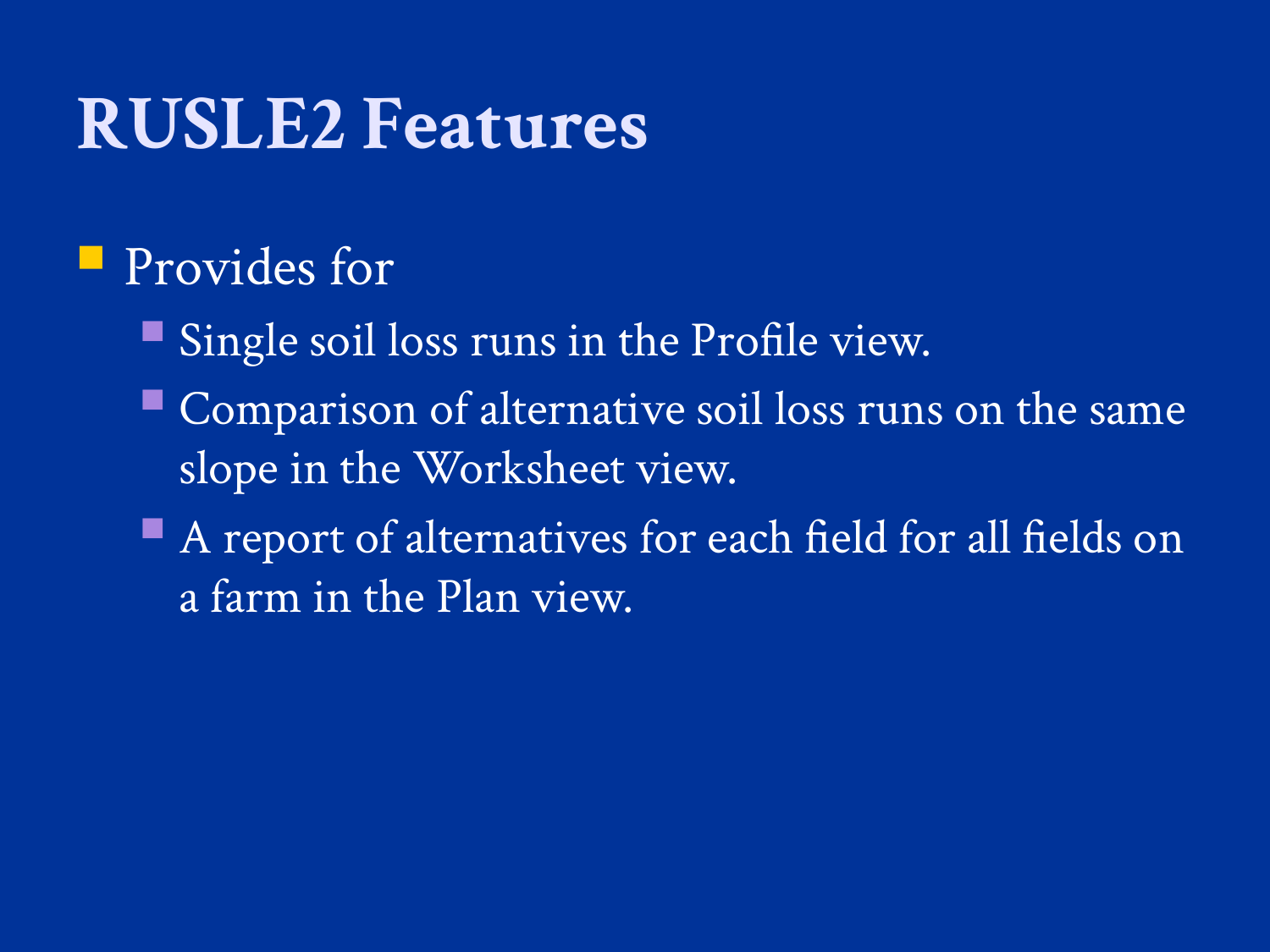

# RUSLE2 Features
Provides for
Single soil loss runs in the Profile view.
Comparison of alternative soil loss runs on the same slope in the Worksheet view.
A report of alternatives for each field for all fields on a farm in the Plan view.